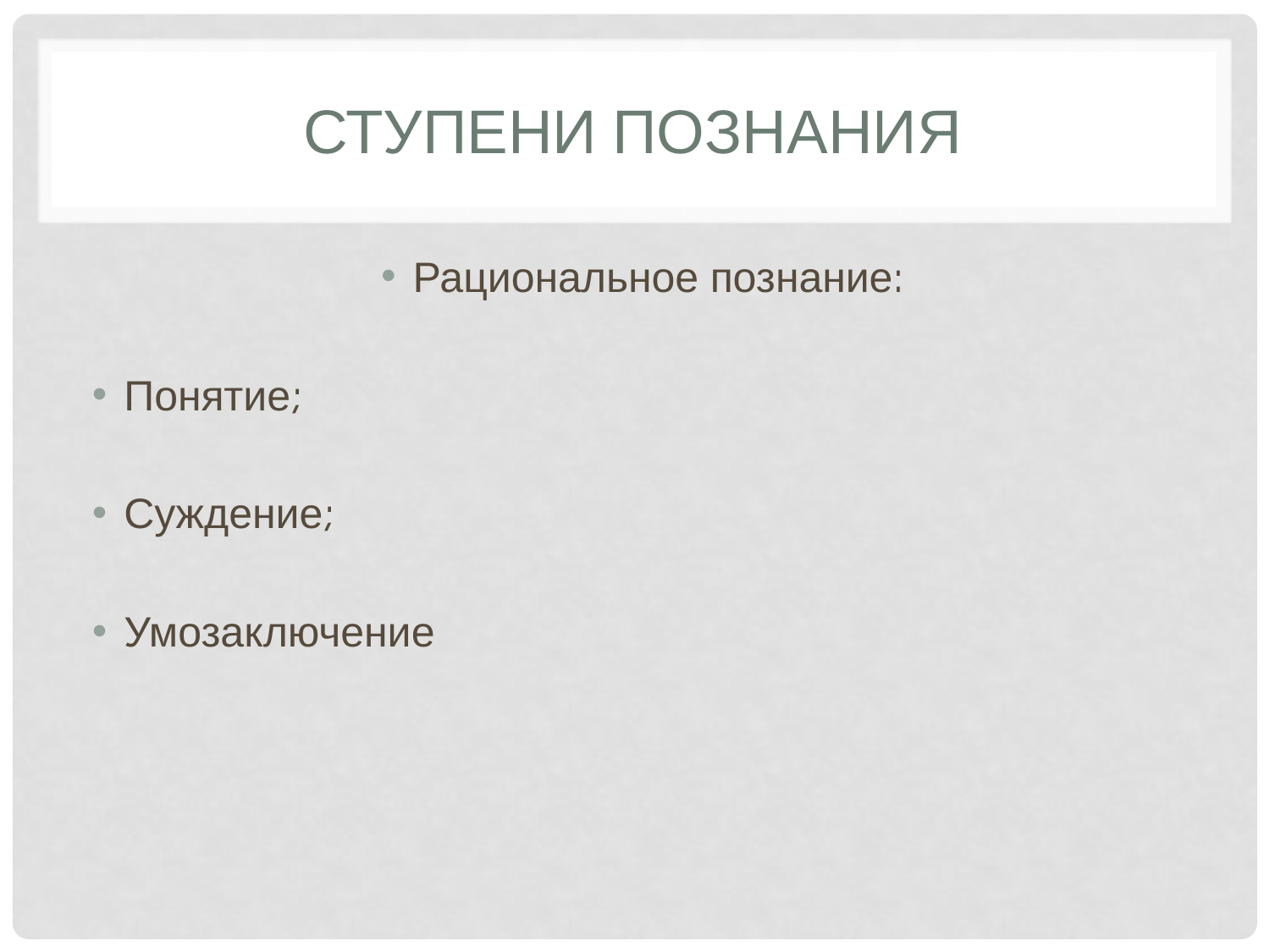

# Ступени познания
Рациональное познание:

Понятие;

Суждение;

Умозаключение